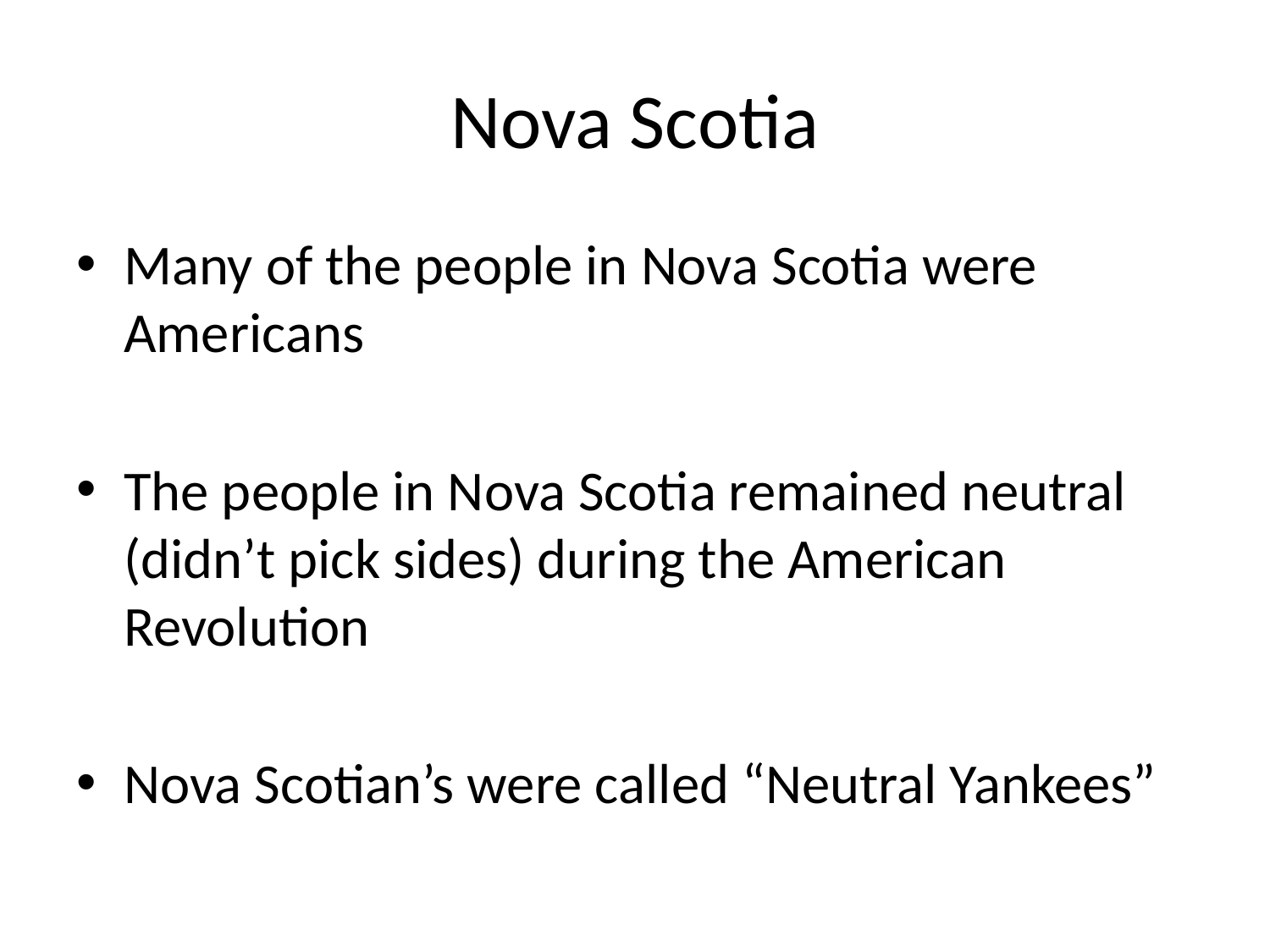

# Nova Scotia
Many of the people in Nova Scotia were Americans

The people in Nova Scotia remained neutral (didn’t pick sides) during the American Revolution

Nova Scotian’s were called “Neutral Yankees”